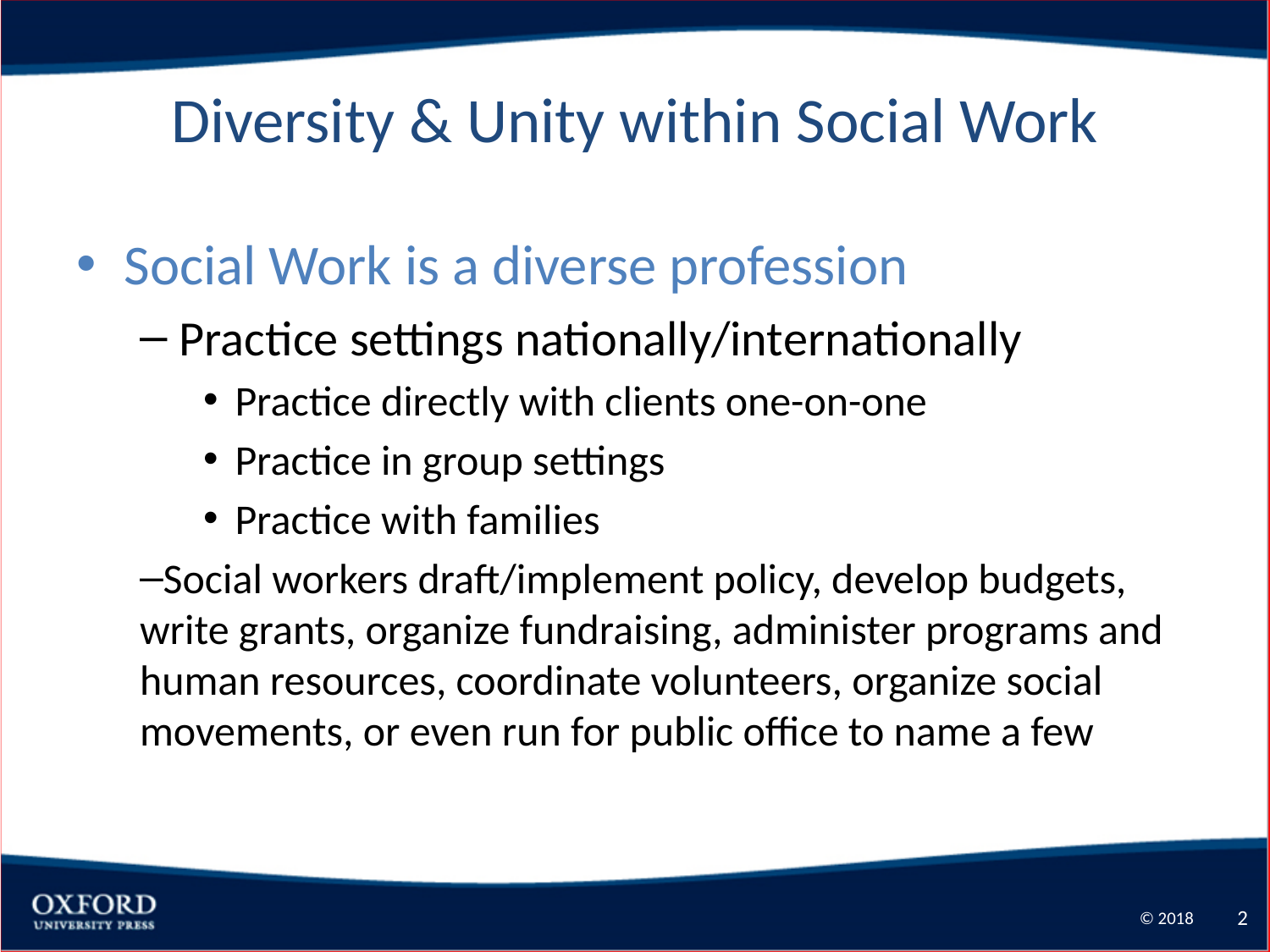

# Diversity & Unity within Social Work
Social Work is a diverse profession
Practice settings nationally/internationally
Practice directly with clients one-on-one
Practice in group settings
Practice with families
Social workers draft/implement policy, develop budgets, write grants, organize fundraising, administer programs and human resources, coordinate volunteers, organize social movements, or even run for public office to name a few